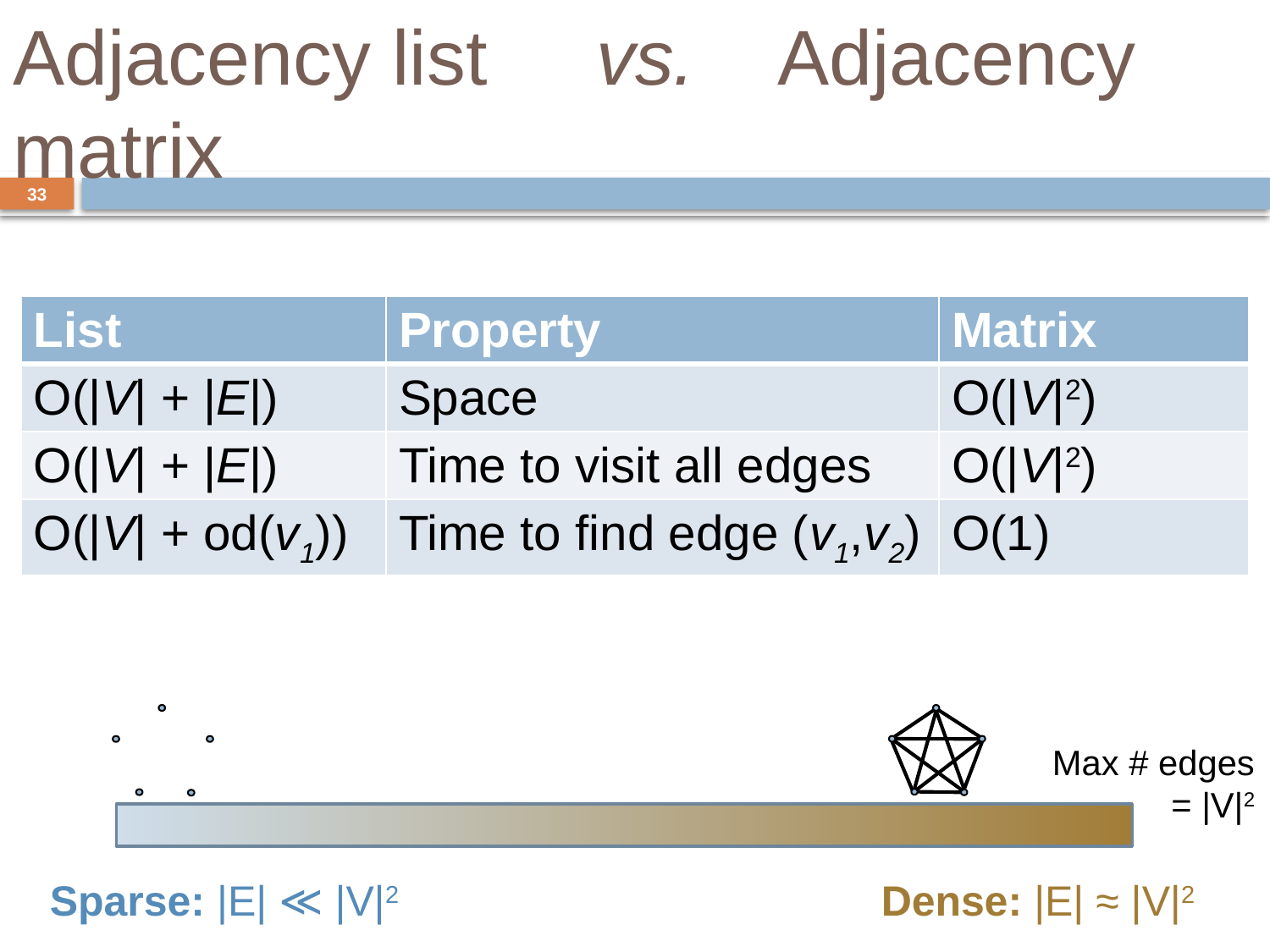

# Adjacency list     vs.    Adjacency matrix
33
| List | Property | Matrix |
| --- | --- | --- |
| O(|V| + |E|) | Space | O(|V|2) |
| O(|V| + |E|) | Time to visit all edges | O(|V|2) |
| O(|V| + od(v1)) | Time to find edge (v1,v2) | O(1) |

Max # edges = |V|2

Dense: |E| ≈ |V|2
Sparse: |E| ≪ |V|2